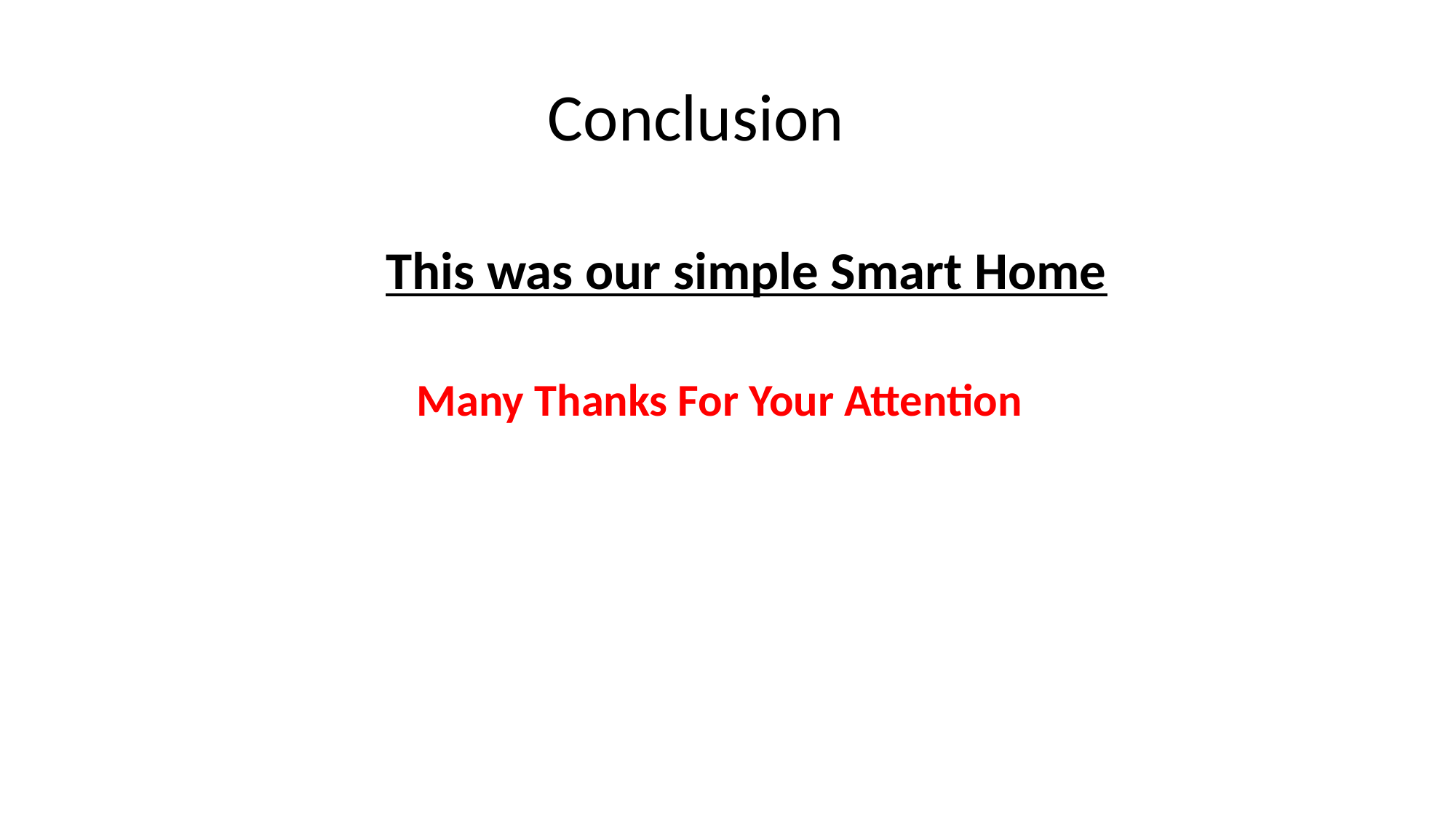

# Conclusion
This was our simple Smart Home
Many Thanks For Your Attention